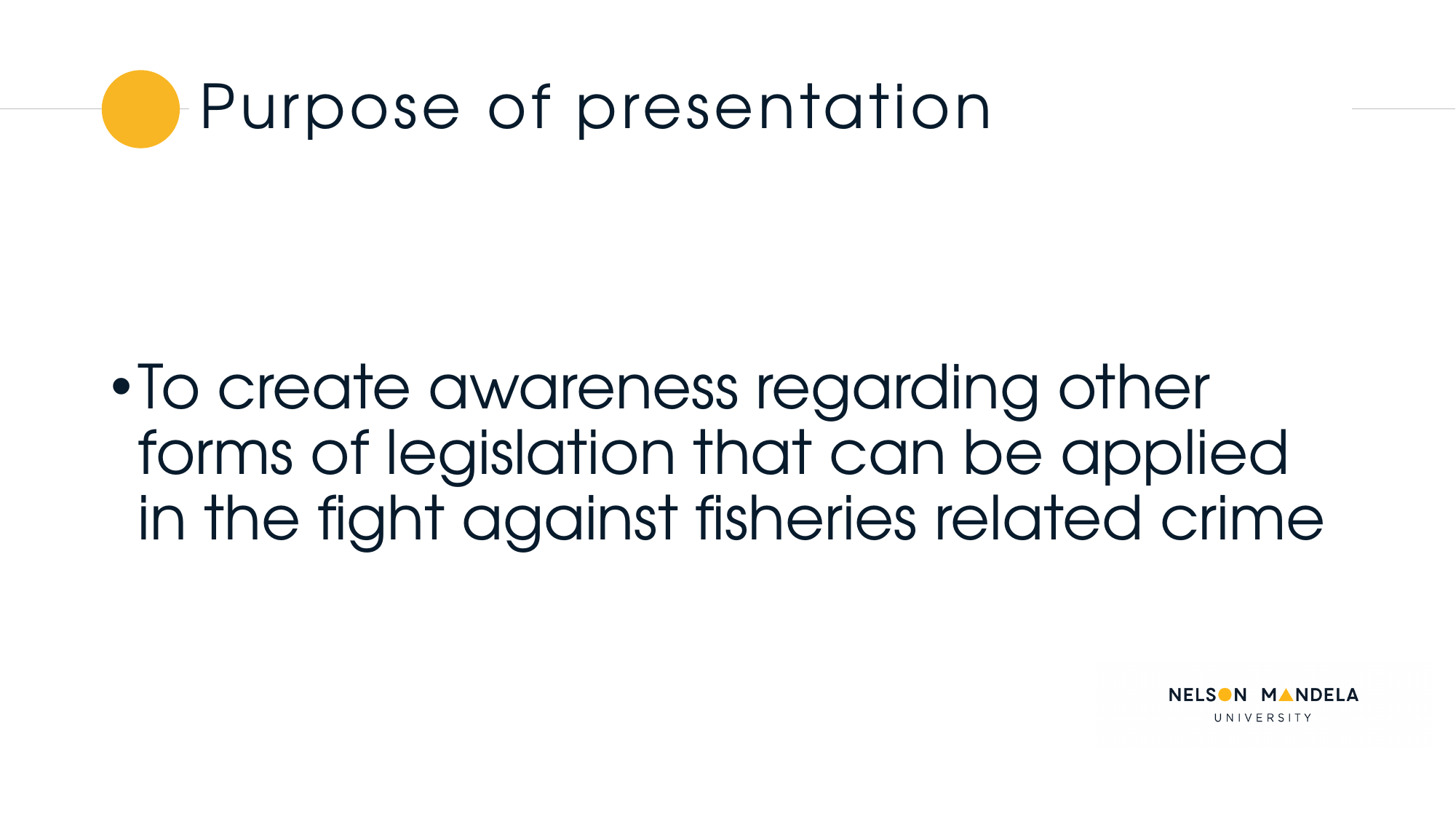

# Purpose of presentation
To create awareness regarding other forms of legislation that can be applied in the fight against fisheries related crime